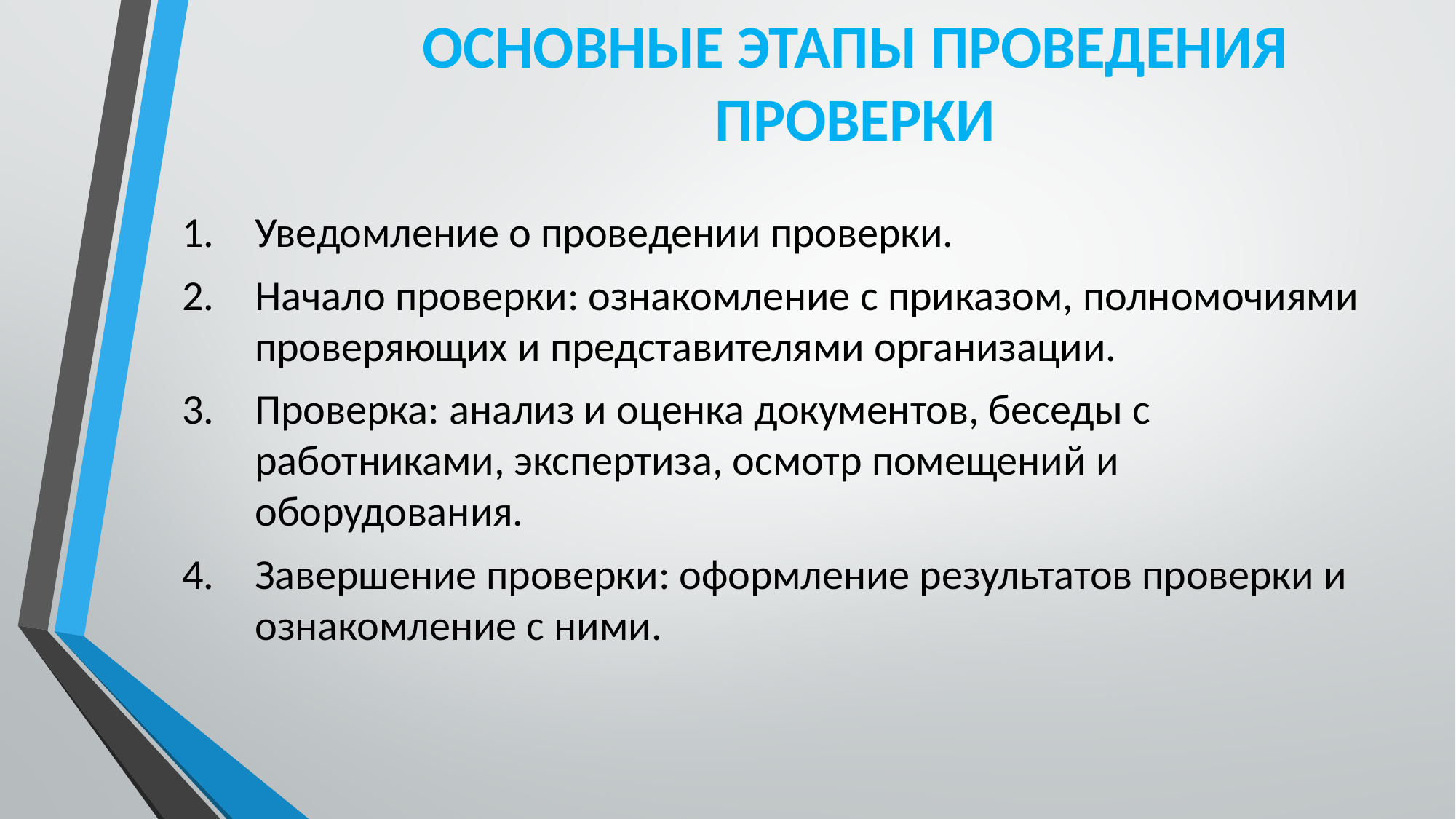

# ОСНОВНЫЕ ЭТАПЫ ПРОВЕДЕНИЯ ПРОВЕРКИ
Уведомление о проведении проверки.
Начало проверки: ознакомление с приказом, полномочиями
проверяющих и представителями организации.
Проверка: анализ и оценка документов, беседы с  работниками, экспертиза, осмотр помещений и  оборудования.
Завершение проверки: оформление результатов проверки и  ознакомление с ними.